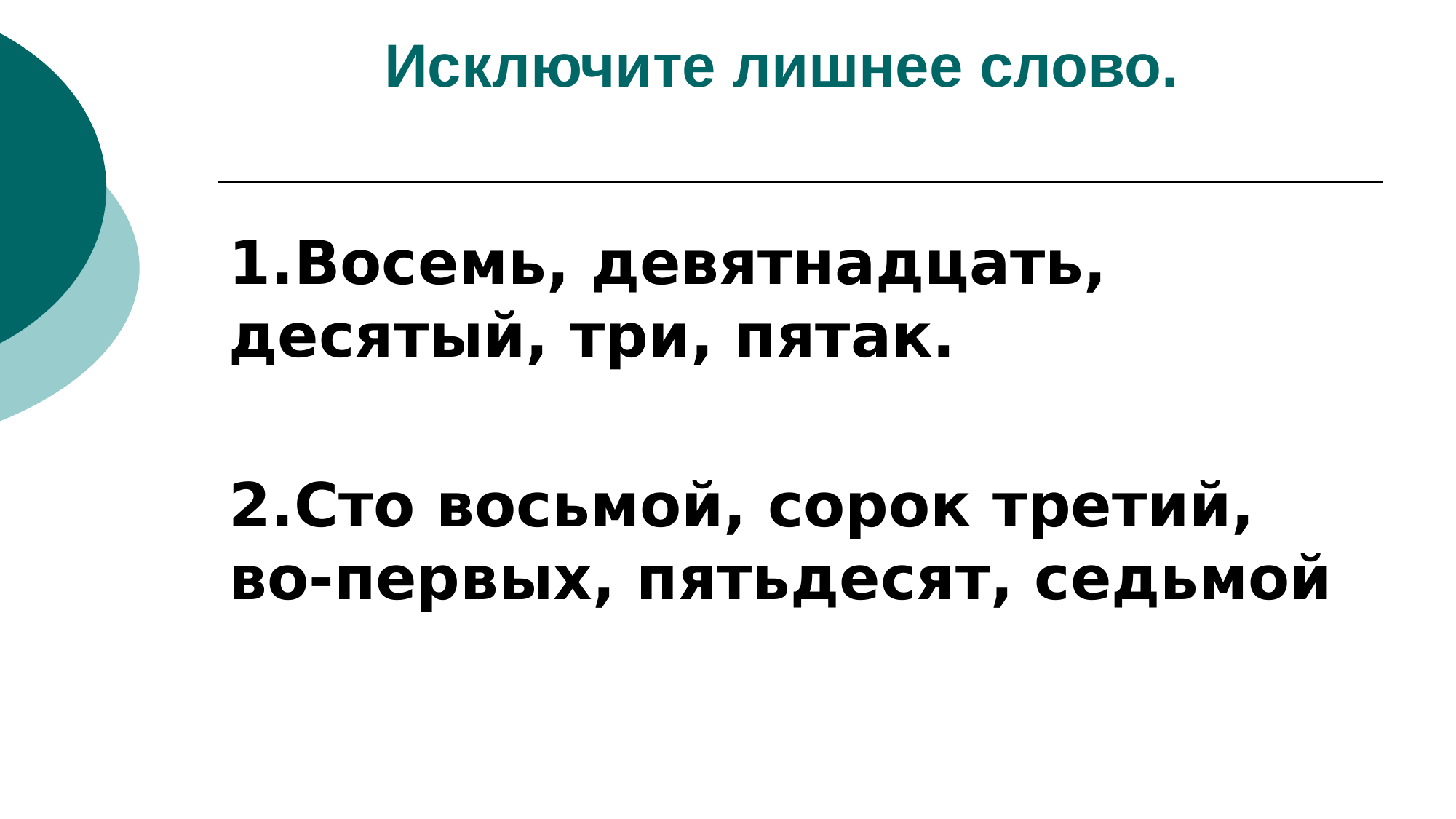

1.Восемь, девятнадцать, десятый, три, пятак.

2.Сто восьмой, сорок третий, во-первых, пятьдесят, седьмой
Исключите лишнее слово.